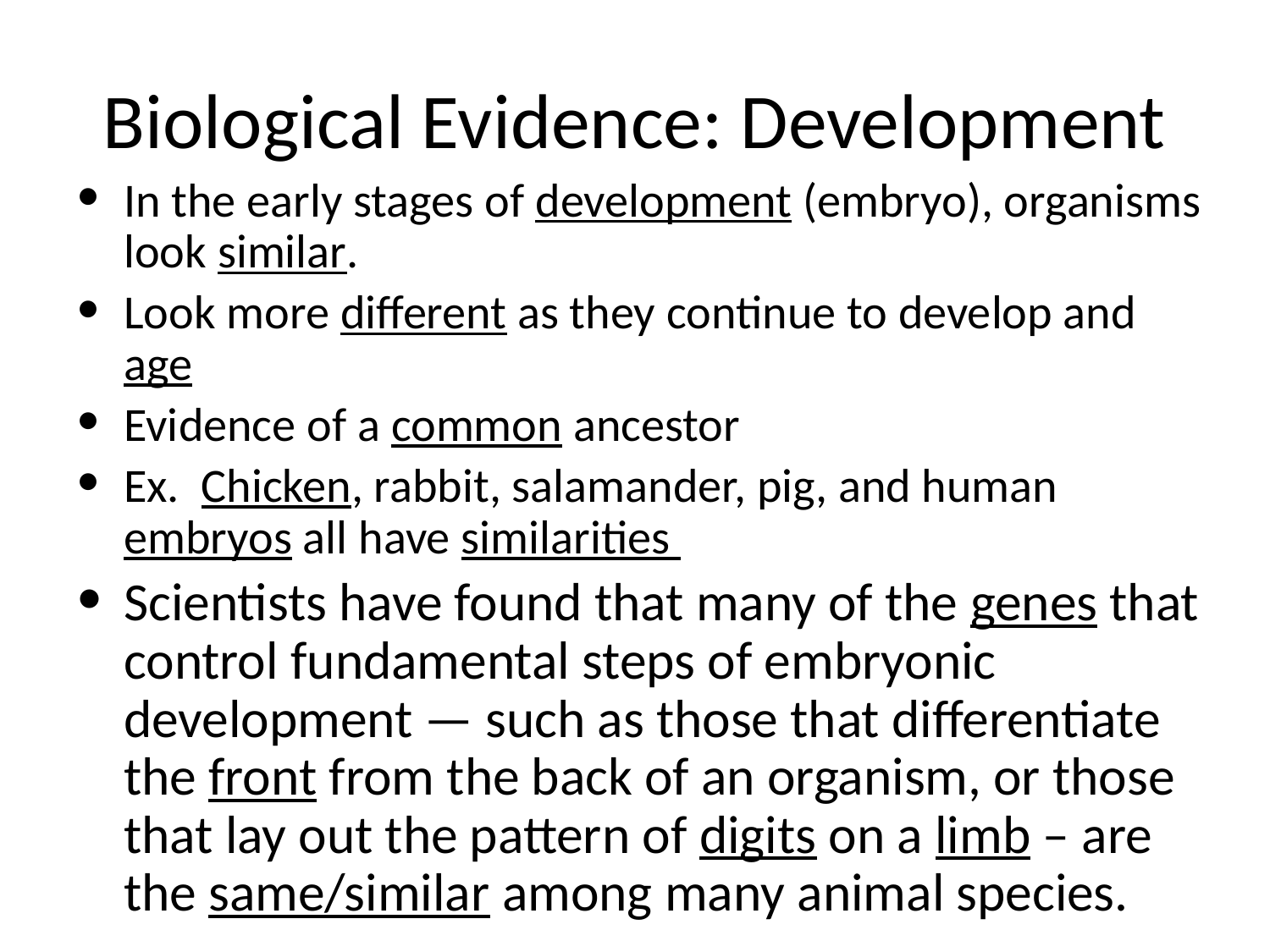

# Biological Evidence: Development
In the early stages of development (embryo), organisms look similar.
Look more different as they continue to develop and age
Evidence of a common ancestor
Ex.  Chicken, rabbit, salamander, pig, and human embryos all have similarities
Scientists have found that many of the genes that control fundamental steps of embryonic development — such as those that differentiate the front from the back of an organism, or those that lay out the pattern of digits on a limb – are the same/similar among many animal species.